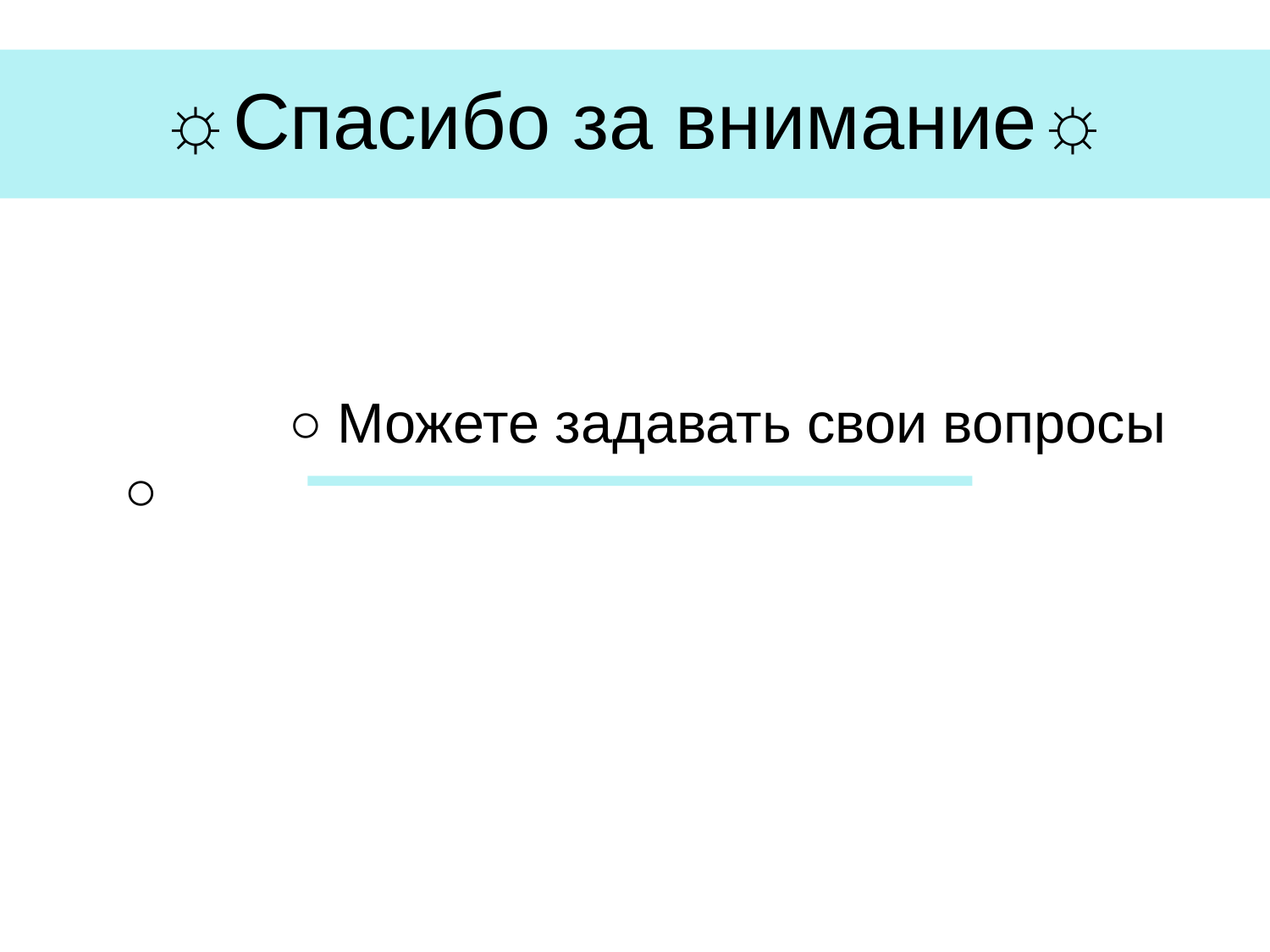

# ☼Спасибо за внимание☼

               ○ Можете задавать свои вопросы ○